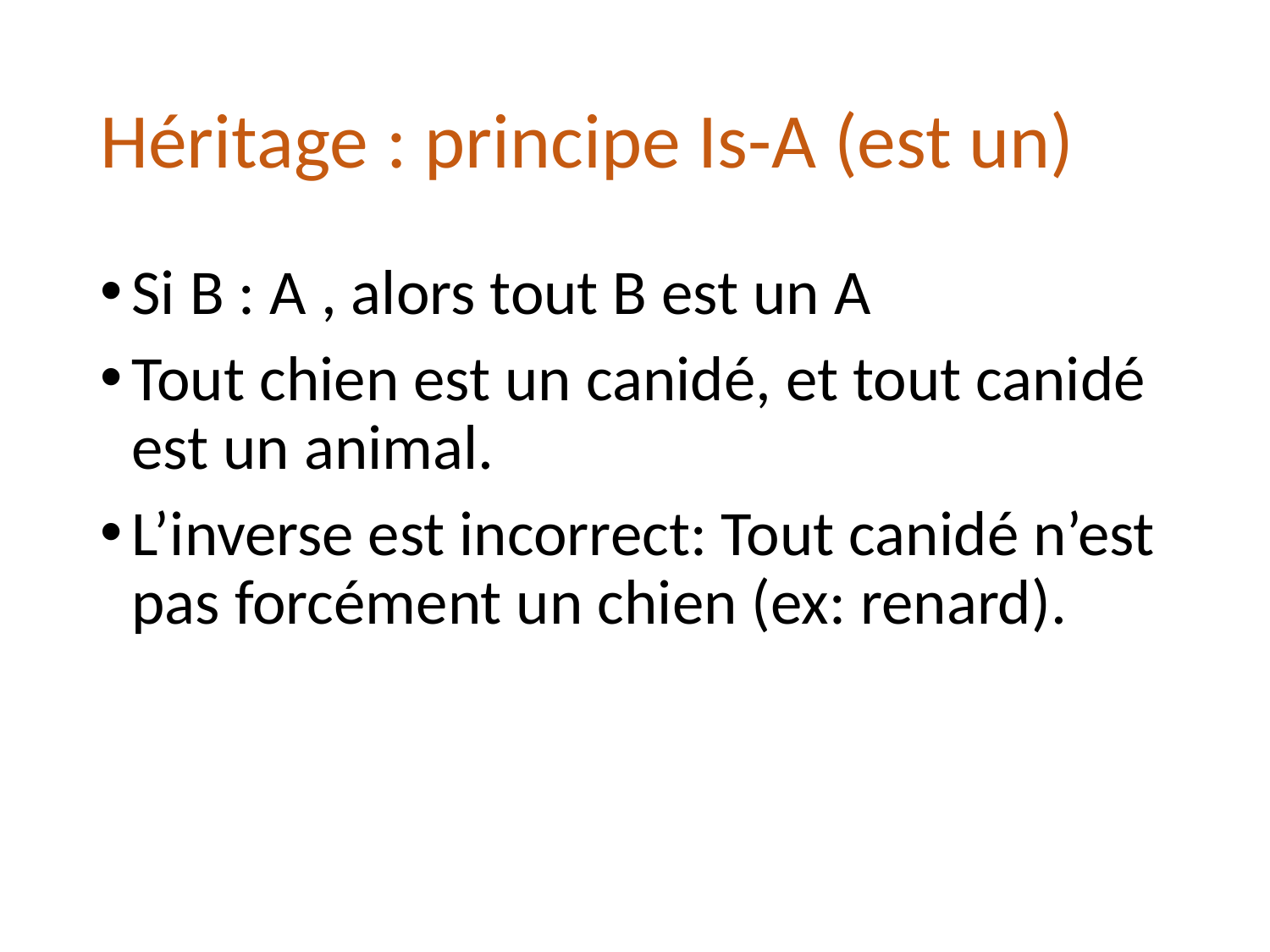

# Héritage : principe Is-A (est un)
Si B : A , alors tout B est un A
Tout chien est un canidé, et tout canidé est un animal.
L’inverse est incorrect: Tout canidé n’est pas forcément un chien (ex: renard).